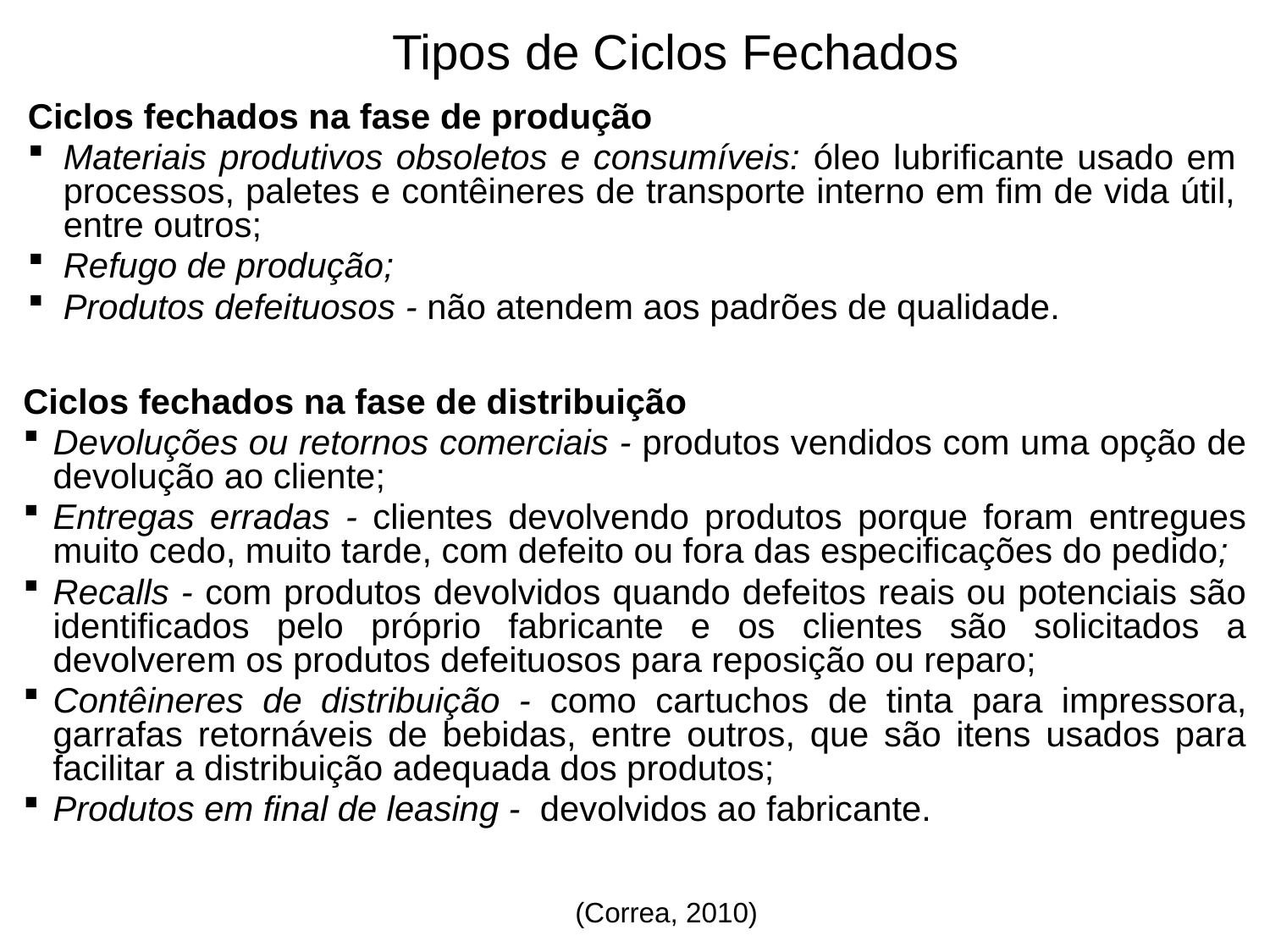

Tipos de Ciclos Fechados
Ciclos fechados na fase de produção
Materiais produtivos obsoletos e consumíveis: óleo lubrificante usado em processos, paletes e contêineres de transporte interno em fim de vida útil, entre outros;
Refugo de produção;
Produtos defeituosos - não atendem aos padrões de qualidade.

Ciclos fechados na fase de distribuição
Devoluções ou retornos comerciais - produtos vendidos com uma opção de devolução ao cliente;
Entregas erradas - clientes devolvendo produtos porque foram entregues muito cedo, muito tarde, com defeito ou fora das especificações do pedido;
Recalls - com produtos devolvidos quando defeitos reais ou potenciais são identificados pelo próprio fabricante e os clientes são solicitados a devolverem os produtos defeituosos para reposição ou reparo;
Contêineres de distribuição - como cartuchos de tinta para impressora, garrafas retornáveis de bebidas, entre outros, que são itens usados para facilitar a distribuição adequada dos produtos;
Produtos em final de leasing -  devolvidos ao fabricante.
(Correa, 2010)